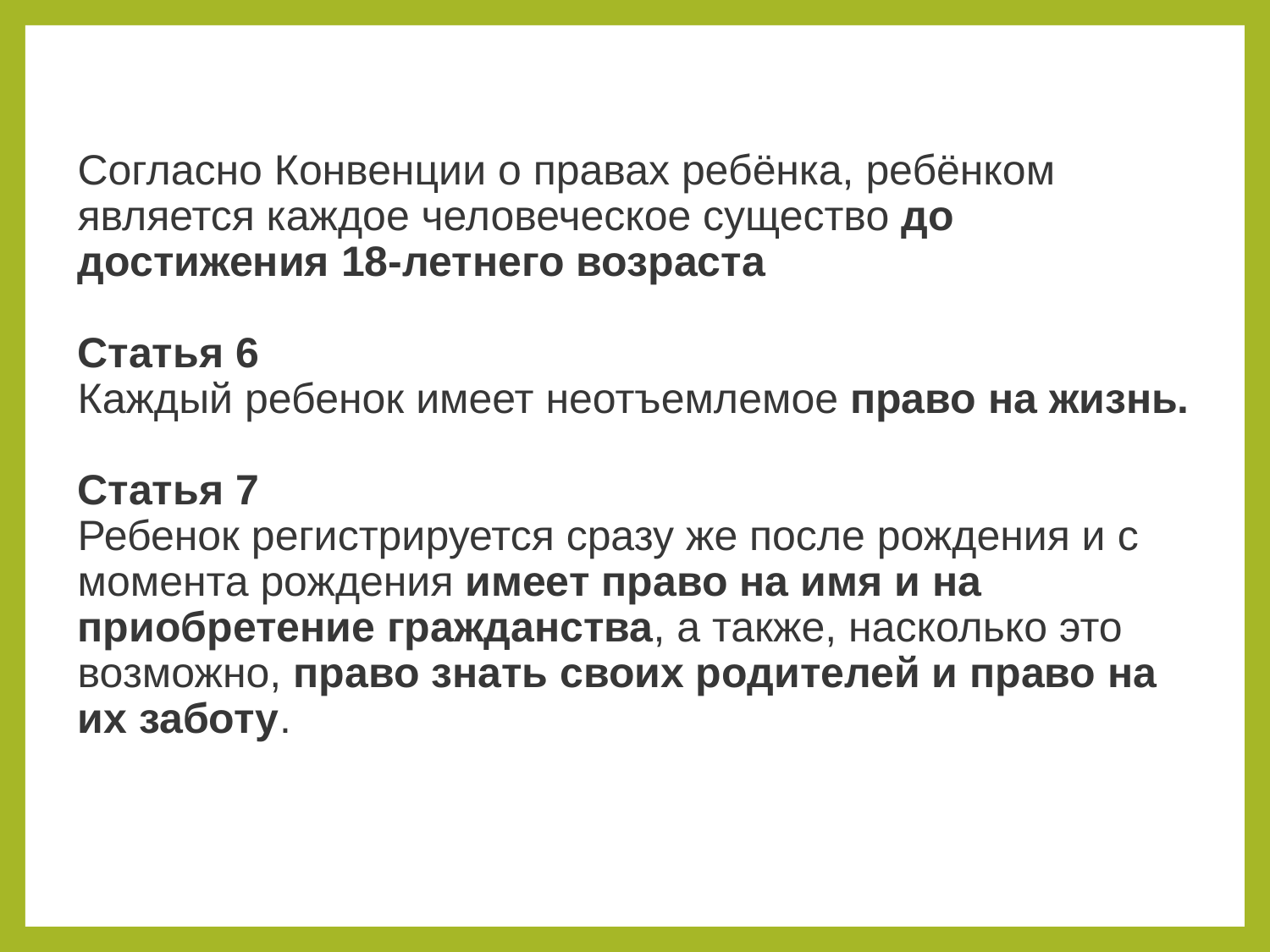

# Согласно Конвенции о правах ребёнка, ребёнком является каждое человеческое существо до достижения 18-летнего возраста   Статья 6 Каждый ребенок имеет неотъемлемое право на жизнь.   Статья 7 Ребенок регистрируется сразу же после рождения и с момента рождения имеет право на имя и на приобретение гражданства, а также, насколько это возможно, право знать своих родителей и право на их заботу.